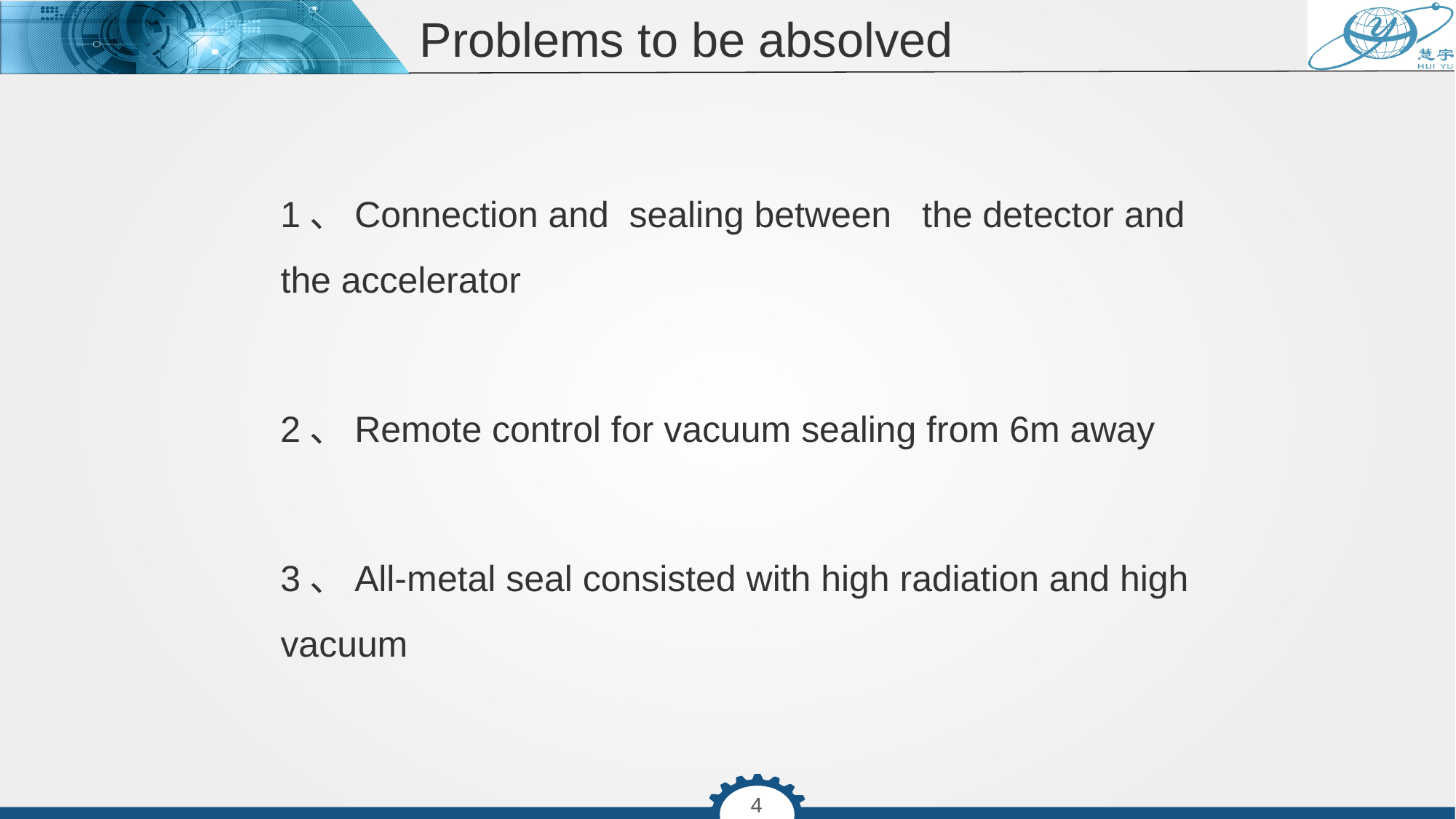

Problems to be absolved

1、Connection and  sealing between   the detector and  the accelerator

2、Remote control for vacuum sealing from 6m away

3、All-metal seal consisted with high radiation and high vacuum